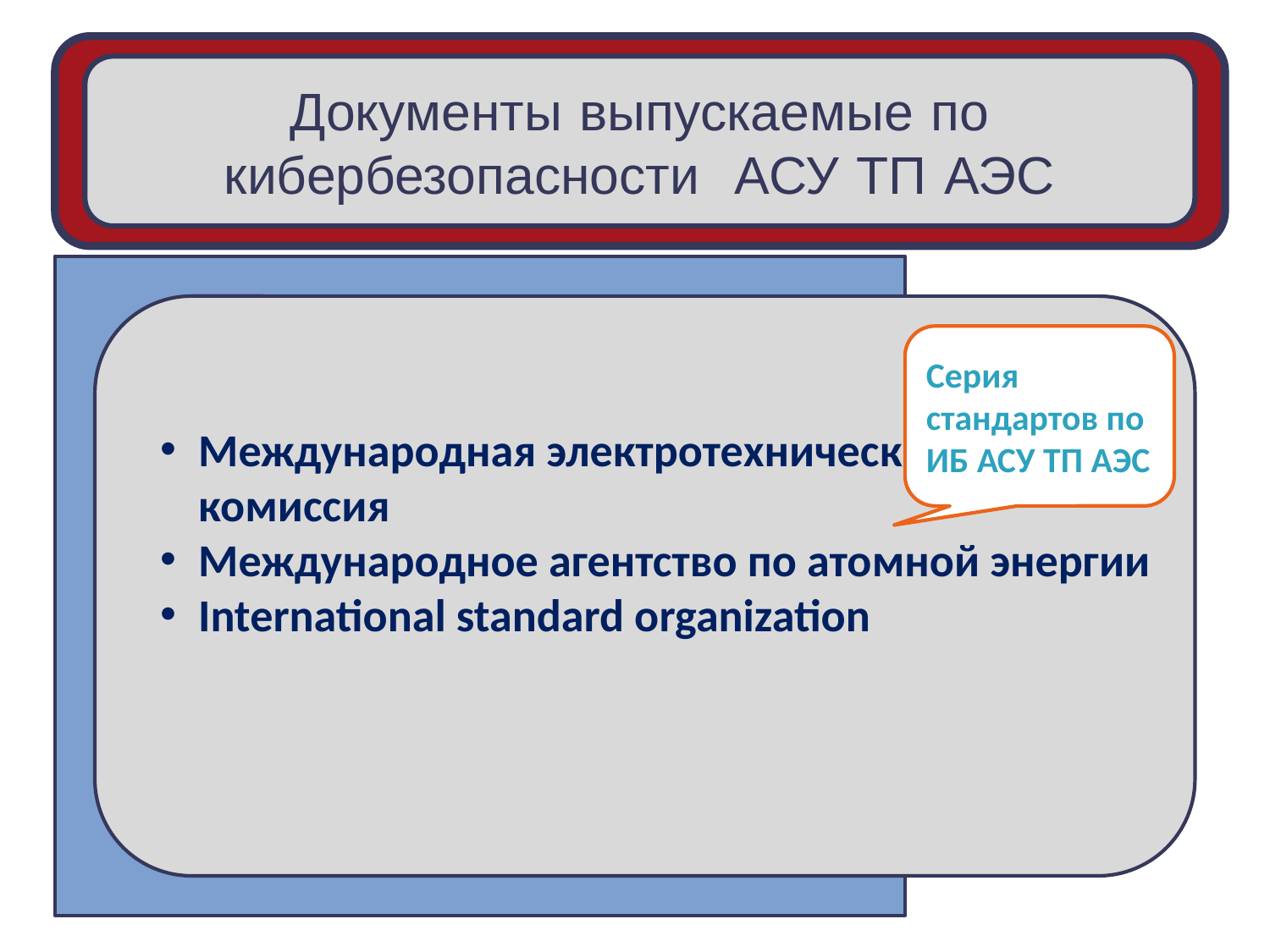

Документы выпускаемые по кибербезопасности  АСУ ТП АЭС

Международная электротехническая       комиссия
Международное агентство по атомной энергии
International standard organization

Серия стандартов по ИБ АСУ ТП АЭС